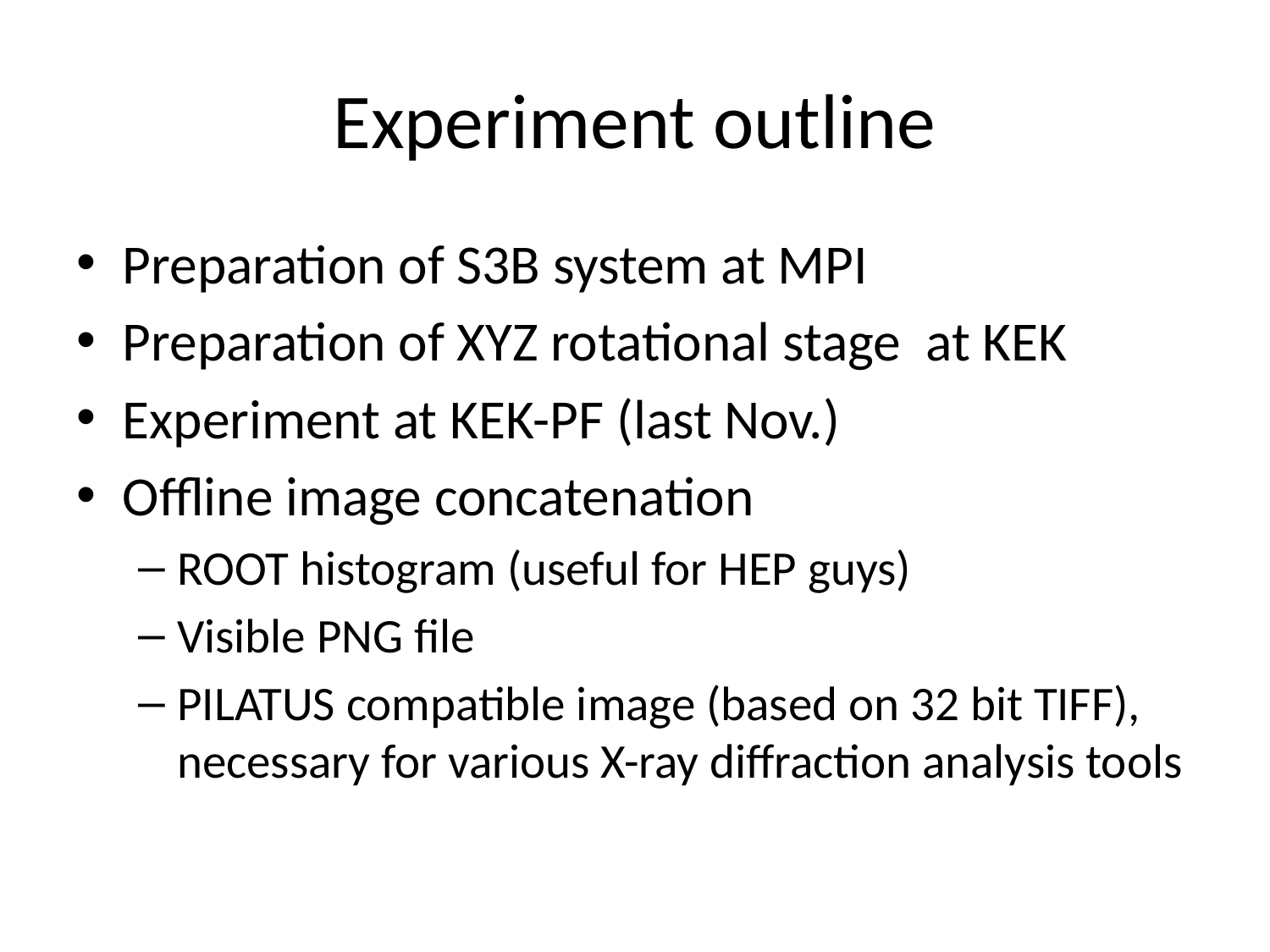

# Experiment outline
Preparation of S3B system at MPI
Preparation of XYZ rotational stage  at KEK
Experiment at KEK-PF (last Nov.)
Offline image concatenation
ROOT histogram (useful for HEP guys)
Visible PNG file
PILATUS compatible image (based on 32 bit TIFF), necessary for various X-ray diffraction analysis tools